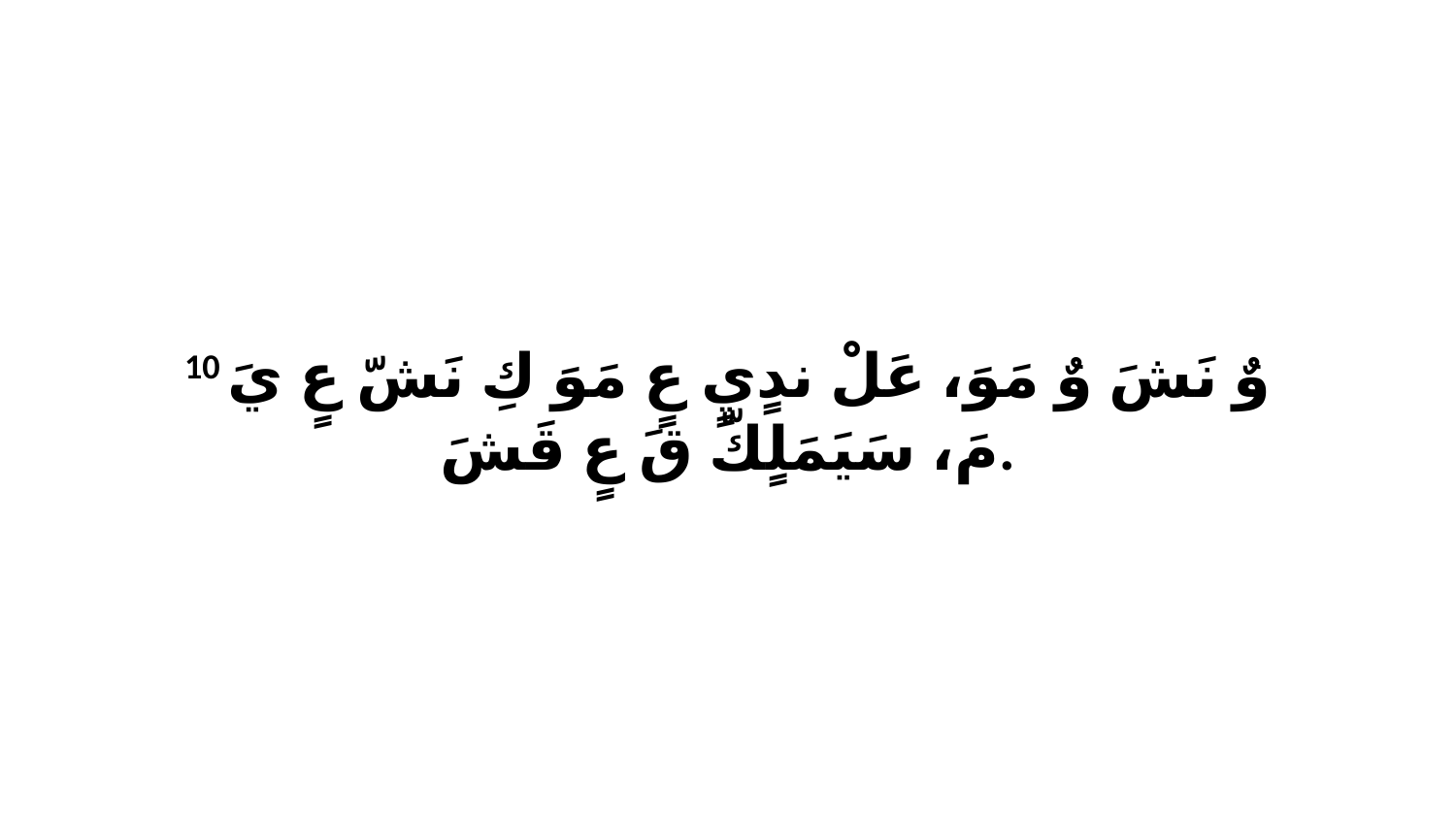

10 وٌ نَشَ وٌ مَوَ، عَلْ ندٍيٍ عٍ مَوَ كِ نَشّ عٍ يَ مَ، سَيَمَلٍكّ قَ عٍ قَشَ.